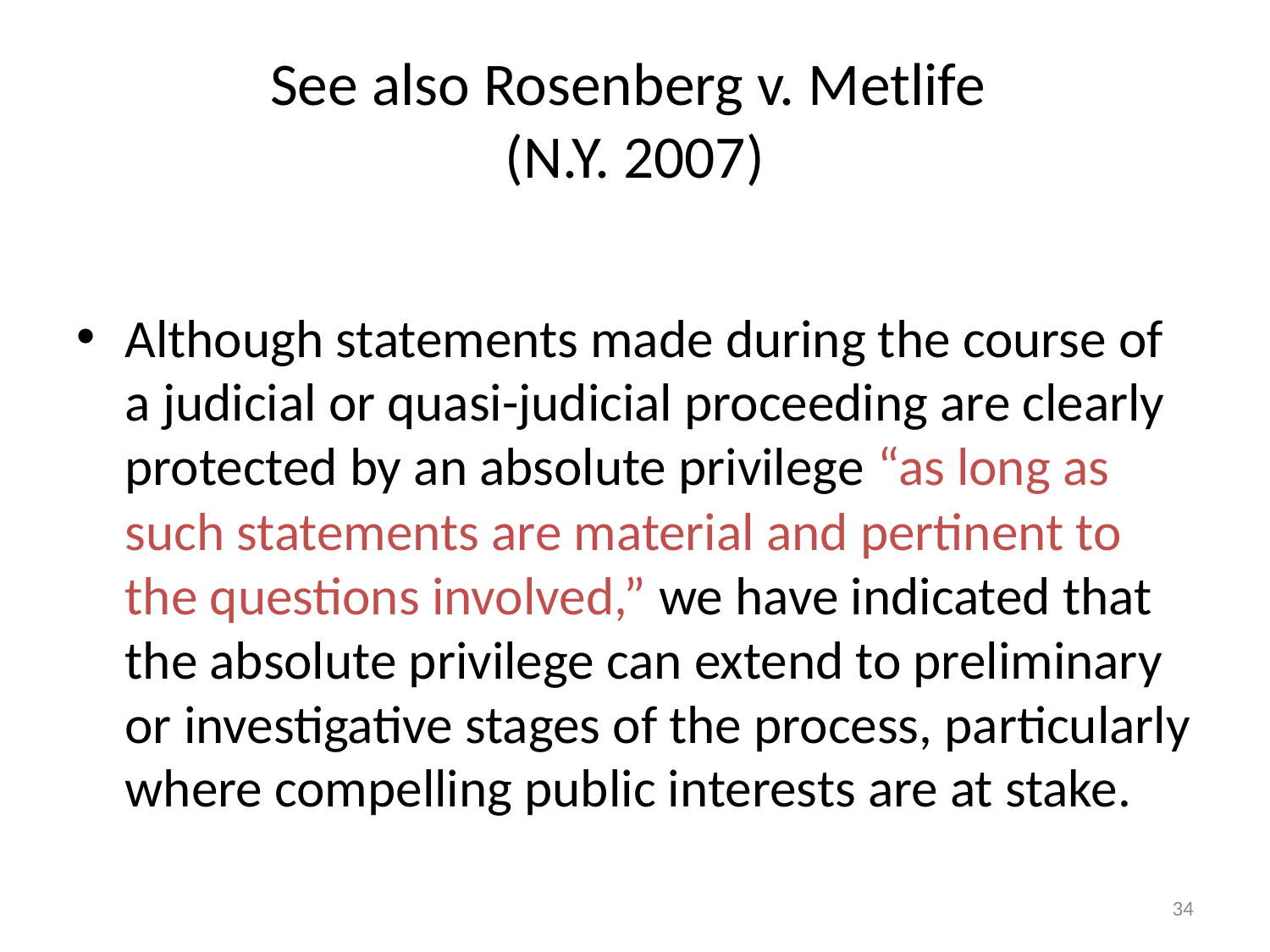

# See also Rosenberg v. Metlife (N.Y. 2007)

Although statements made during the course of a judicial or quasi-judicial proceeding are clearly protected by an absolute privilege “as long as such statements are material and pertinent to the questions involved,” we have indicated that the absolute privilege can extend to preliminary or investigative stages of the process, particularly where compelling public interests are at stake.
34